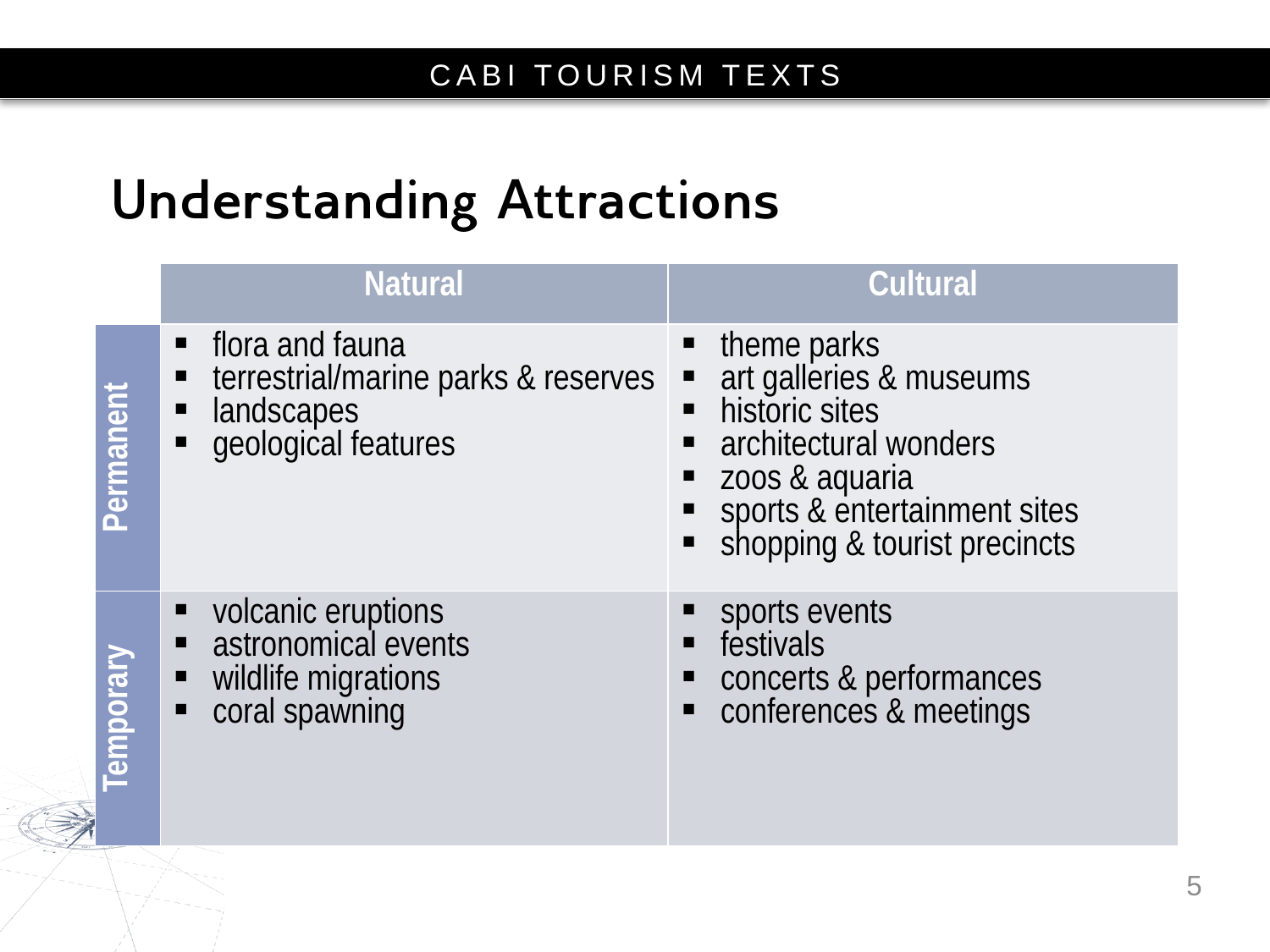

# Understanding Attractions
|  | Natural | Cultural |
| --- | --- | --- |
| Permanent | flora and fauna terrestrial/marine parks & reserves landscapes geological features | theme parks art galleries & museums historic sites architectural wonders zoos & aquaria sports & entertainment sites shopping & tourist precincts |
| Temporary | volcanic eruptions astronomical events wildlife migrations coral spawning | sports events festivals concerts & performances conferences & meetings |
5